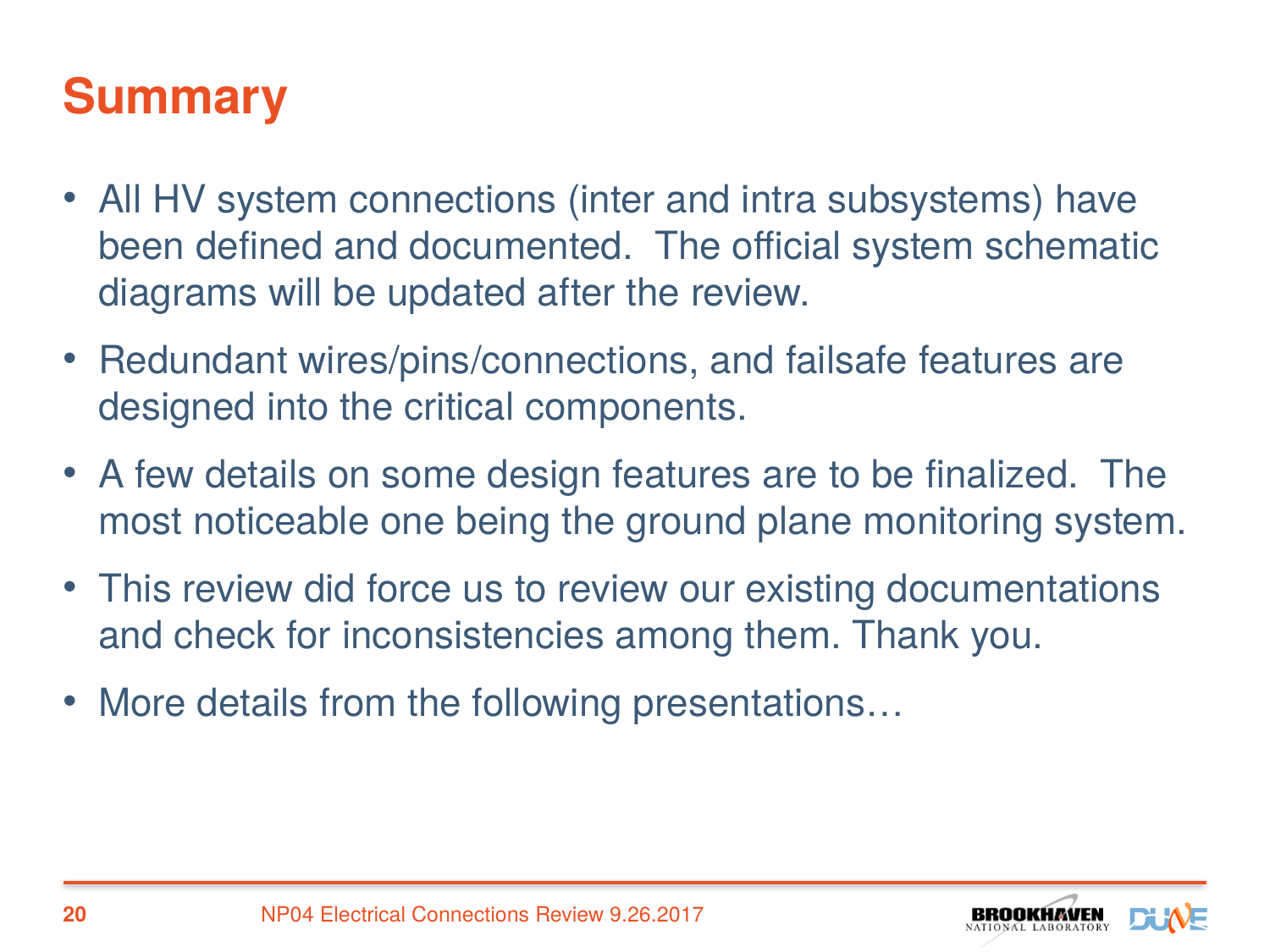

# Summary
All HV system connections (inter and intra subsystems) have been defined and documented.  The official system schematic diagrams will be updated after the review.
Redundant wires/pins/connections, and failsafe features are designed into the critical components.
A few details on some design features are to be finalized.  The most noticeable one being the ground plane monitoring system.
This review did force us to review our existing documentations and check for inconsistencies among them. Thank you.
More details from the following presentations…

20
NP04 Electrical Connections Review 9.26.2017